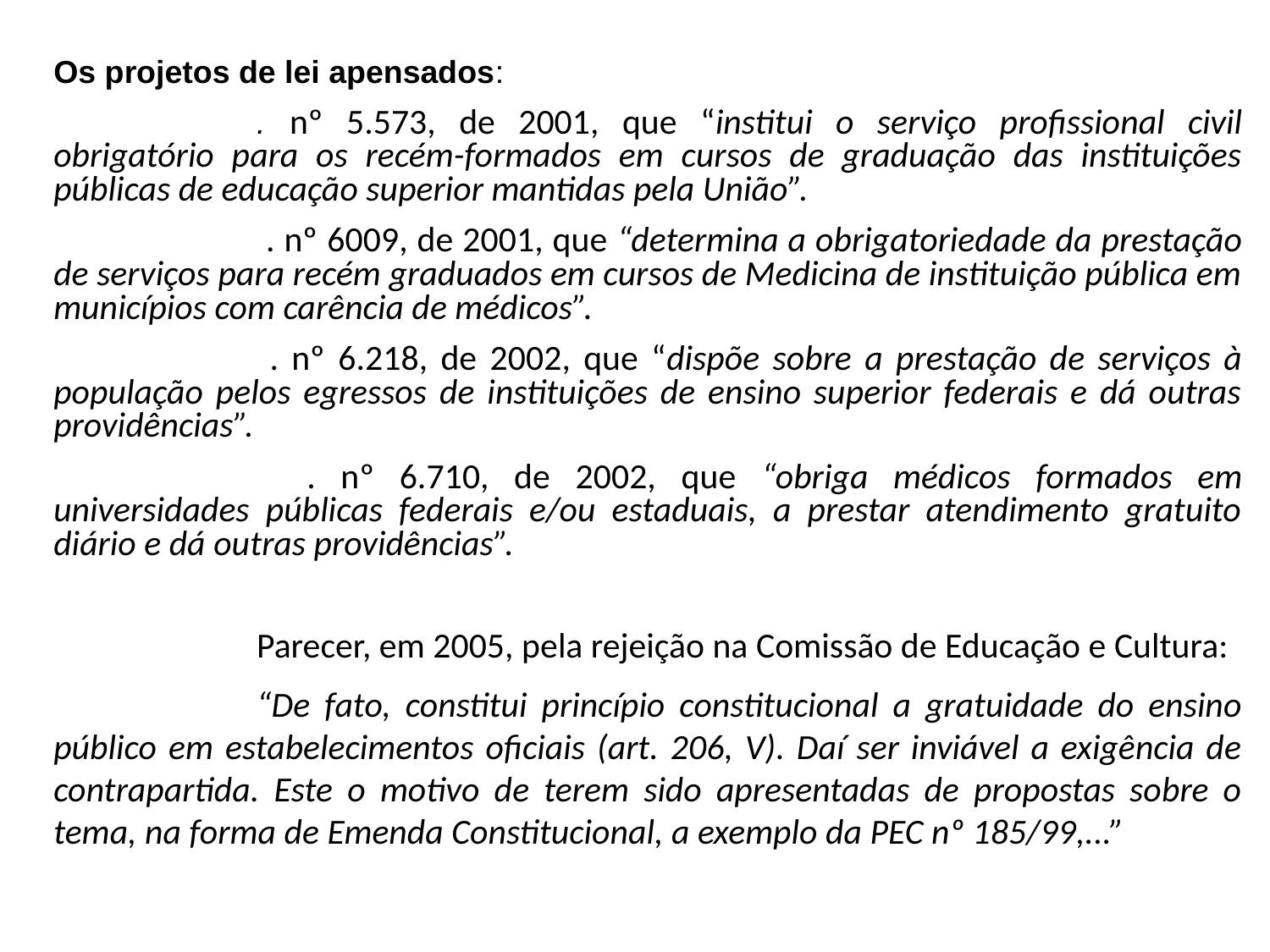

Os projetos de lei apensados:
. nº 5.573, de 2001, que “institui o serviço profissional civil obrigatório para os recém-formados em cursos de graduação das instituições públicas de educação superior mantidas pela União”.
 . nº 6009, de 2001, que “determina a obrigatoriedade da prestação de serviços para recém graduados em cursos de Medicina de instituição pública em municípios com carência de médicos”.
 . nº 6.218, de 2002, que “dispõe sobre a prestação de serviços à população pelos egressos de instituições de ensino superior federais e dá outras providências”.
  . nº 6.710, de 2002, que “obriga médicos formados em universidades públicas federais e/ou estaduais, a prestar atendimento gratuito diário e dá outras providências”.

Parecer, em 2005, pela rejeição na Comissão de Educação e Cultura:
“De fato, constitui princípio constitucional a gratuidade do ensino público em estabelecimentos oficiais (art. 206, V). Daí ser inviável a exigência de contrapartida. Este o motivo de terem sido apresentadas de propostas sobre o tema, na forma de Emenda Constitucional, a exemplo da PEC nº 185/99,...”